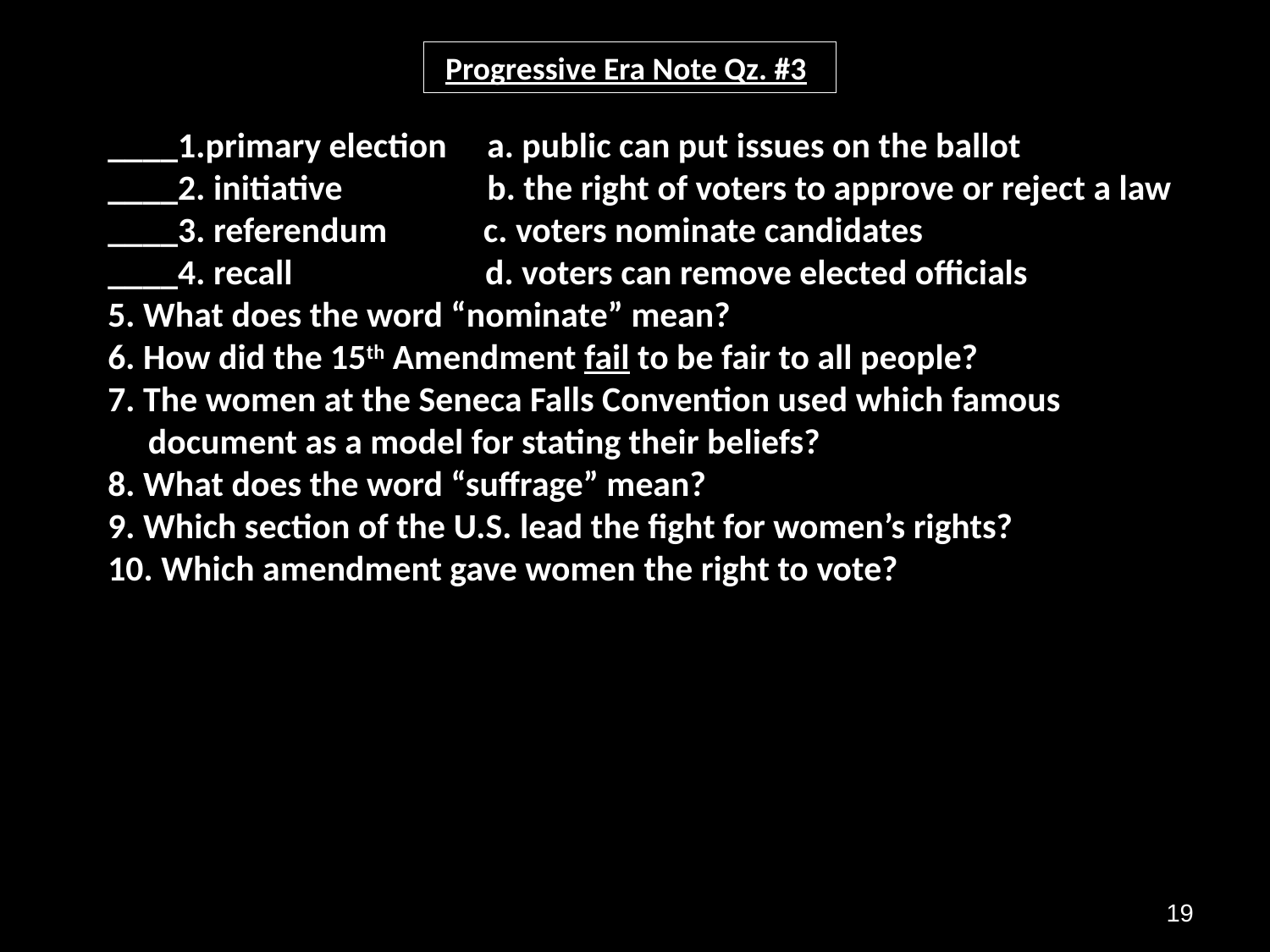

Progressive Era Note Qz. #3
____1.primary election     a. public can put issues on the ballot
____2. initiative                  b. the right of voters to approve or reject a law
____3. referendum            c. voters nominate candidates
____4. recall                        d. voters can remove elected officials
5. What does the word “nominate” mean?
6. How did the 15th Amendment fail to be fair to all people?
7. The women at the Seneca Falls Convention used which famous
     document as a model for stating their beliefs?
8. What does the word “suffrage” mean?
9. Which section of the U.S. lead the fight for women’s rights?
10. Which amendment gave women the right to vote?

19